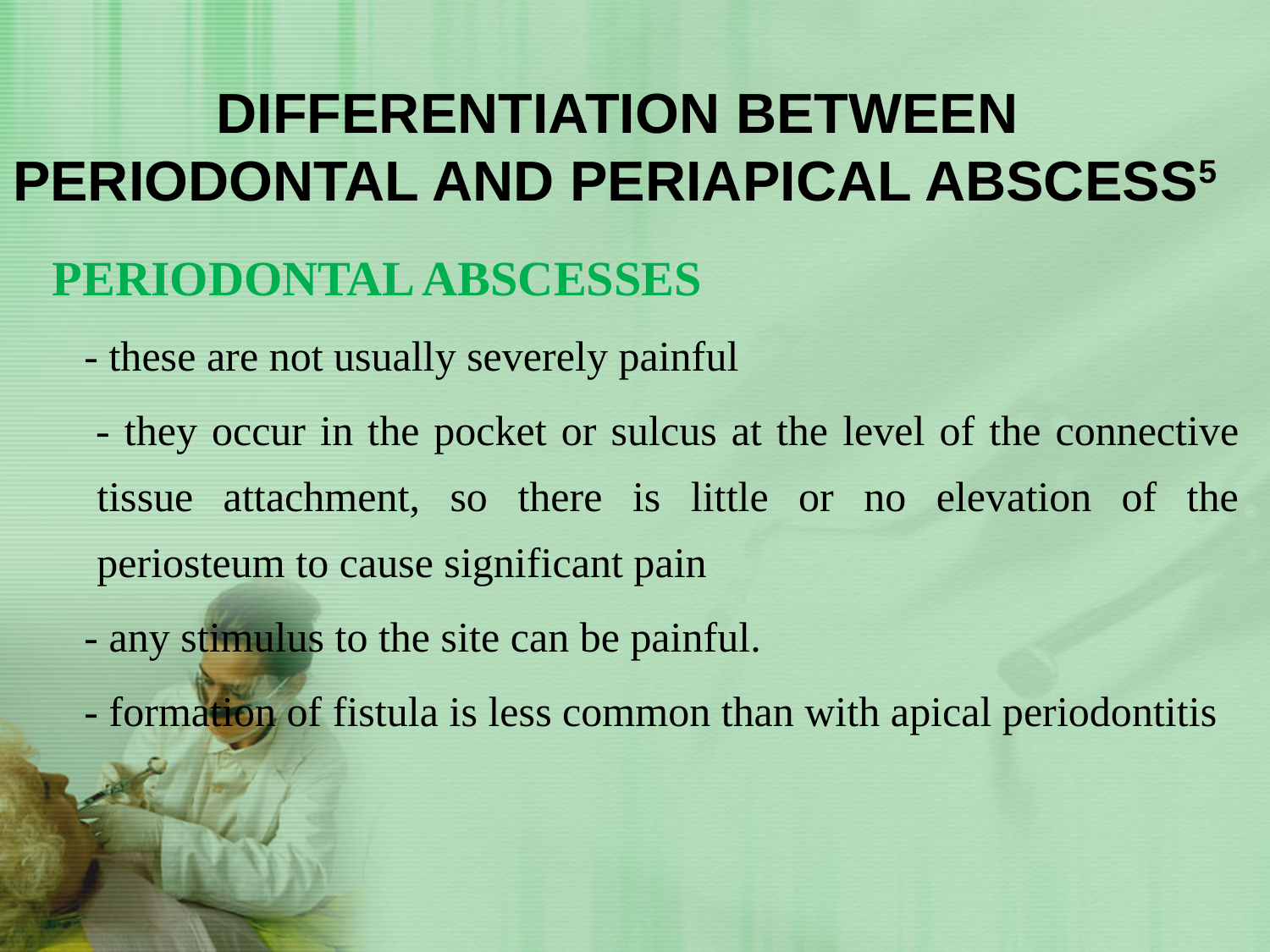

# Differentiation between    periodontal and periapical abscess5
Periodontal abscesses
   - these are not usually severely painful
   - they occur in the pocket or sulcus at the level of the connective tissue attachment, so there is little or no elevation of the periosteum to cause significant pain
   - any stimulus to the site can be painful.
   - formation of fistula is less common than with apical periodontitis